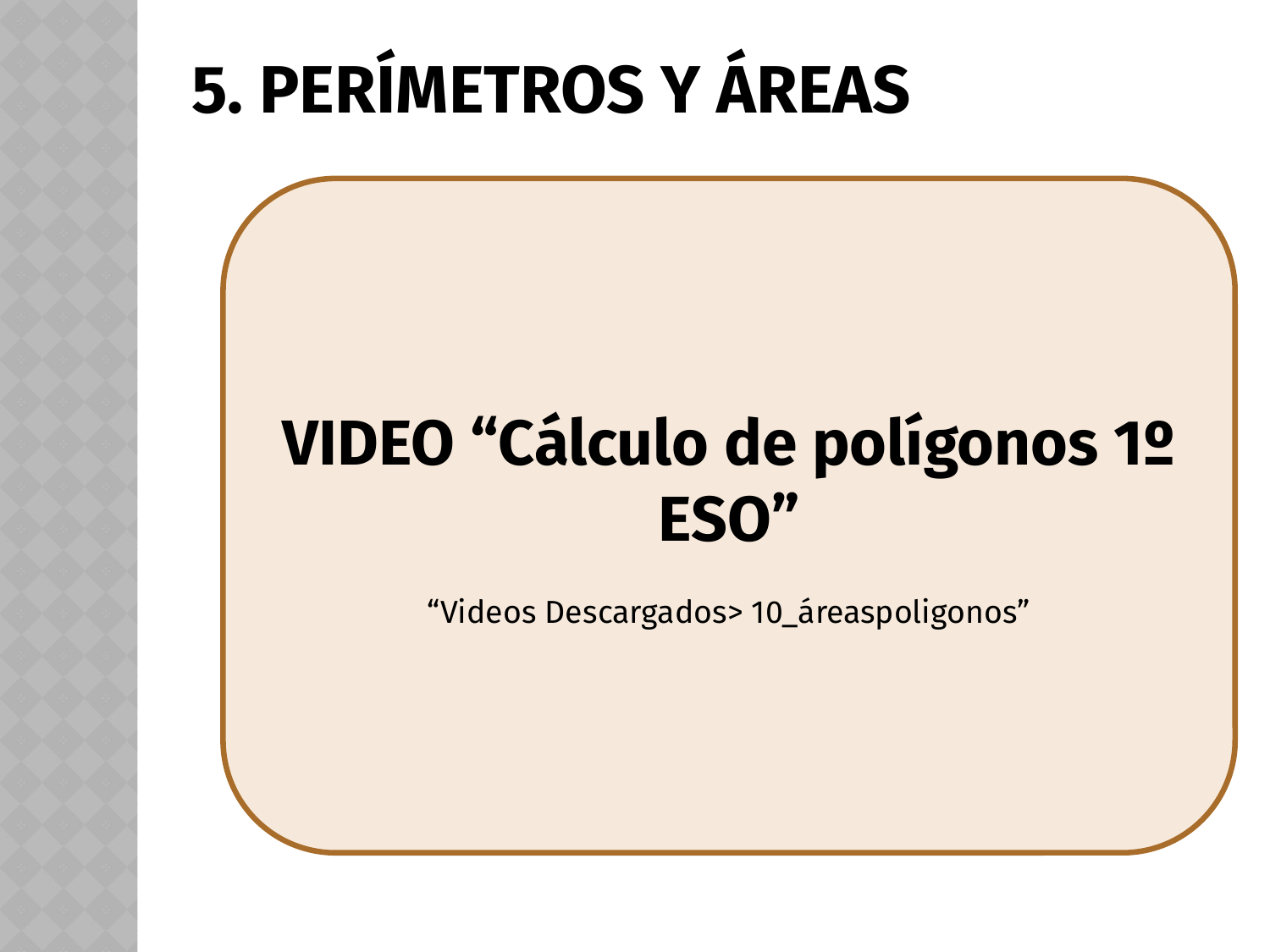

# 5. PERÍMETROS Y ÁREAS
VIDEO “Cálculo de polígonos 1º ESO”

“Videos Descargados> 10_áreaspoligonos”